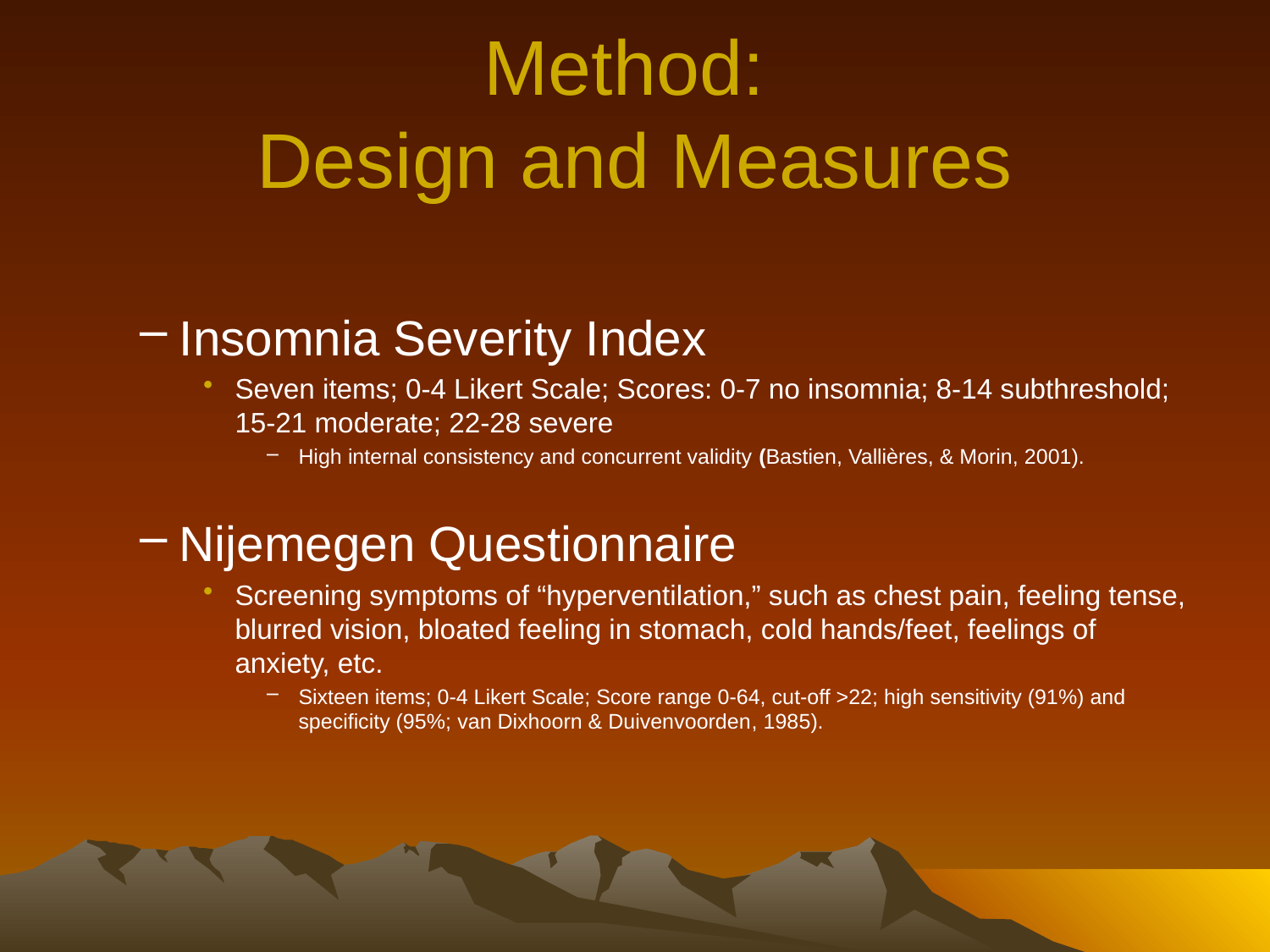

# Method: Design and Measures

Insomnia Severity Index
Seven items; 0-4 Likert Scale; Scores: 0-7 no insomnia; 8-14 subthreshold; 15-21 moderate; 22-28 severe
High internal consistency and concurrent validity (Bastien, Vallières, & Morin, 2001).

Nijemegen Questionnaire
Screening symptoms of “hyperventilation,” such as chest pain, feeling tense, blurred vision, bloated feeling in stomach, cold hands/feet, feelings of anxiety, etc.
Sixteen items; 0-4 Likert Scale; Score range 0-64, cut-off >22; high sensitivity (91%) and specificity (95%; van Dixhoorn & Duivenvoorden, 1985).